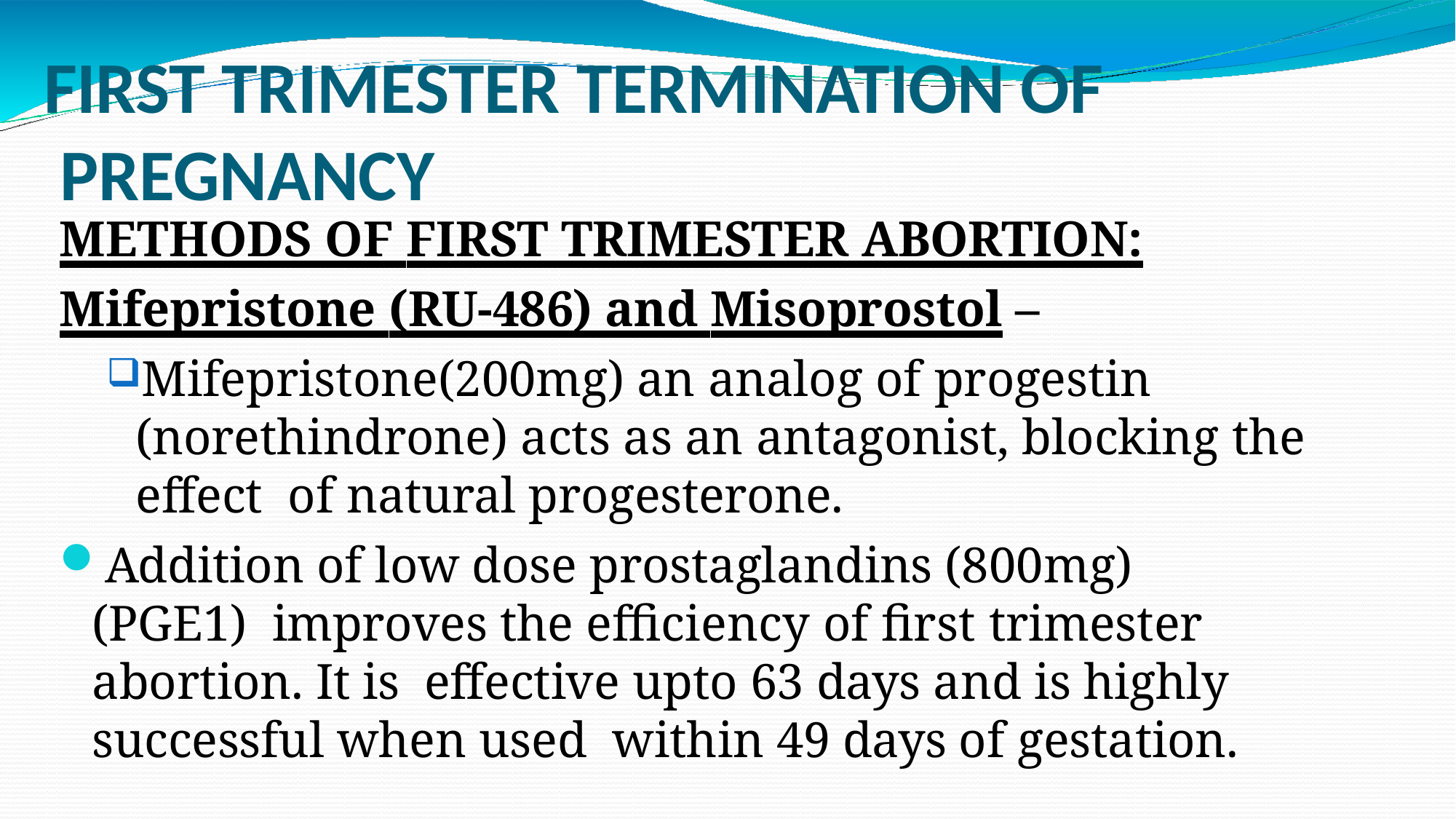

# FIRST TRIMESTER TERMINATION OF  PREGNANCY
METHODS OF FIRST TRIMESTER ABORTION:
Mifepristone (RU-486) and Misoprostol –
Mifepristone(200mg) an analog of progestin  (norethindrone) acts as an antagonist, blocking the effect  of natural progesterone.
Addition of low dose prostaglandins (800mg) (PGE1)  improves the efficiency of first trimester abortion. It is  effective upto 63 days and is highly successful when used  within 49 days of gestation.